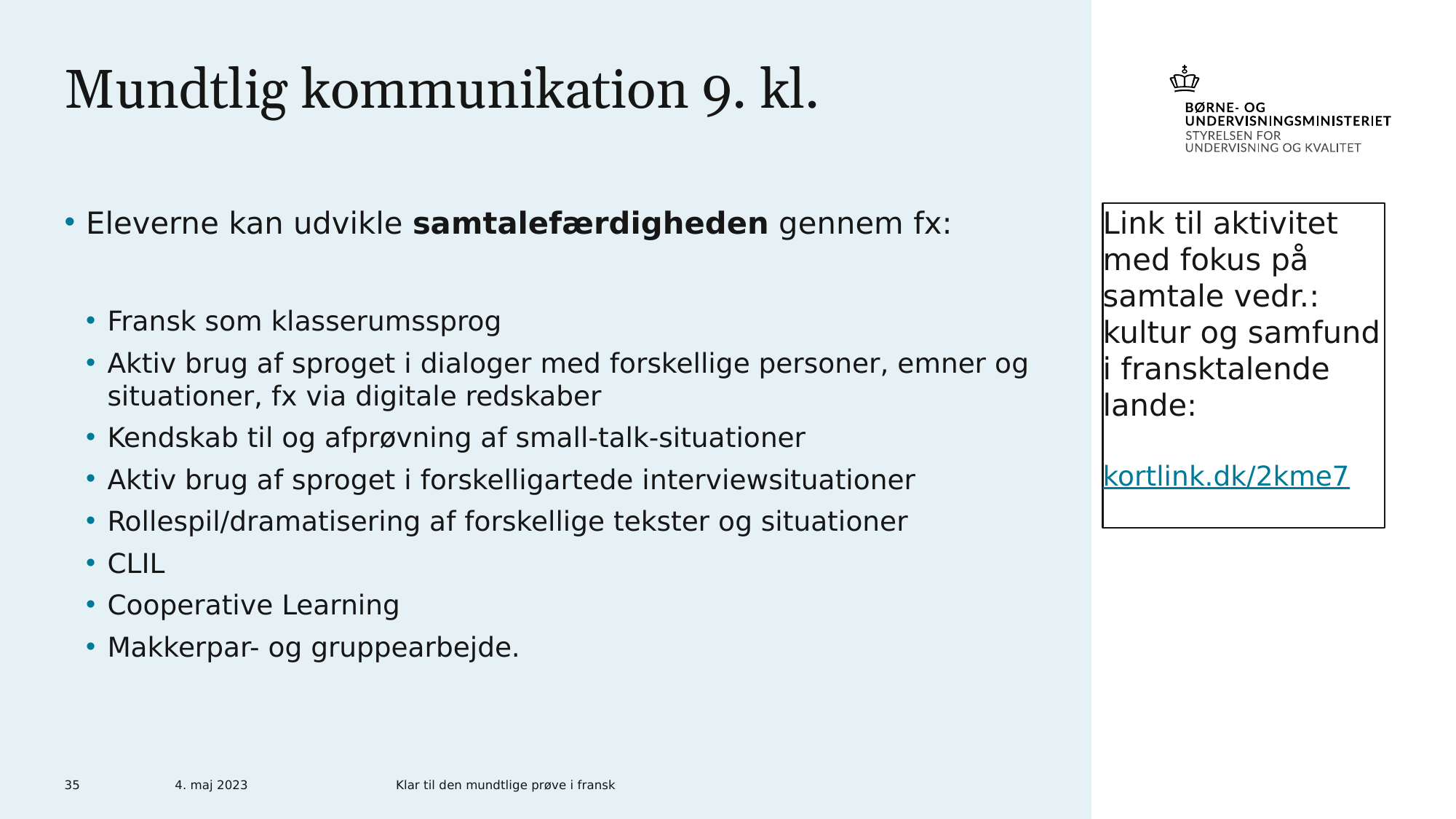

# Mundtlig kommunikation 9. kl.
Eleverne kan udvikle samtalefærdigheden gennem fx:

Fransk som klasserumssprog
Aktiv brug af sproget i dialoger med forskellige personer, emner og situationer, fx via digitale redskaber
Kendskab til og afprøvning af small-talk-situationer
Aktiv brug af sproget i forskelligartede interviewsituationer
Rollespil/dramatisering af forskellige tekster og situationer
CLIL
Cooperative Learning
Makkerpar- og gruppearbejde.
Link til aktivitet med fokus på samtale vedr.: kultur og samfund i fransktalende lande:

kortlink.dk/2kme7

35
4. maj 2023
Klar til den mundtlige prøve i fransk